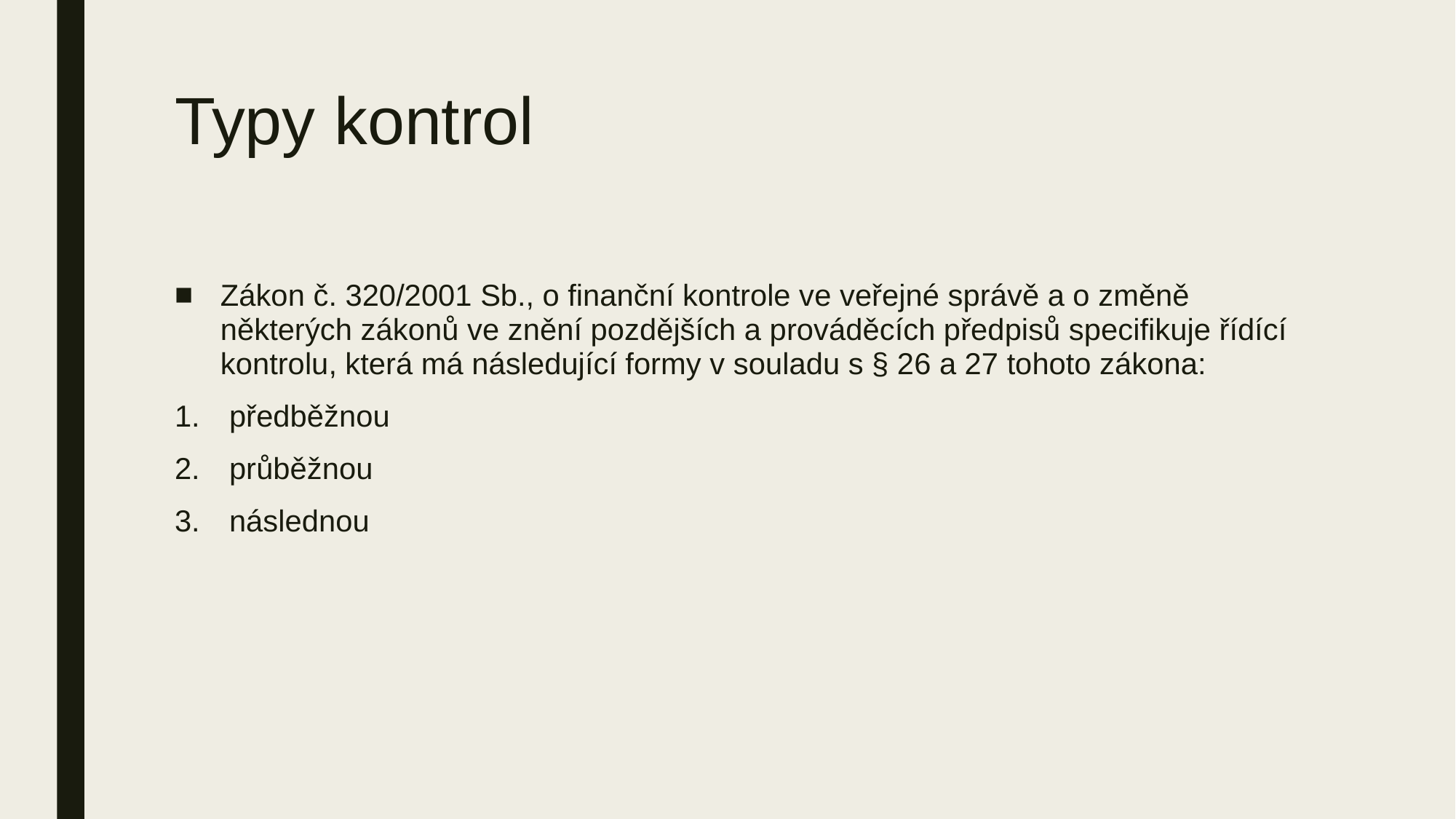

# Typy kontrol
Zákon č. 320/2001 Sb., o finanční kontrole ve veřejné správě a o změně některých zákonů ve znění pozdějších a prováděcích předpisů specifikuje řídící kontrolu, která má následující formy v souladu s § 26 a 27 tohoto zákona:
předběžnou
průběžnou
následnou